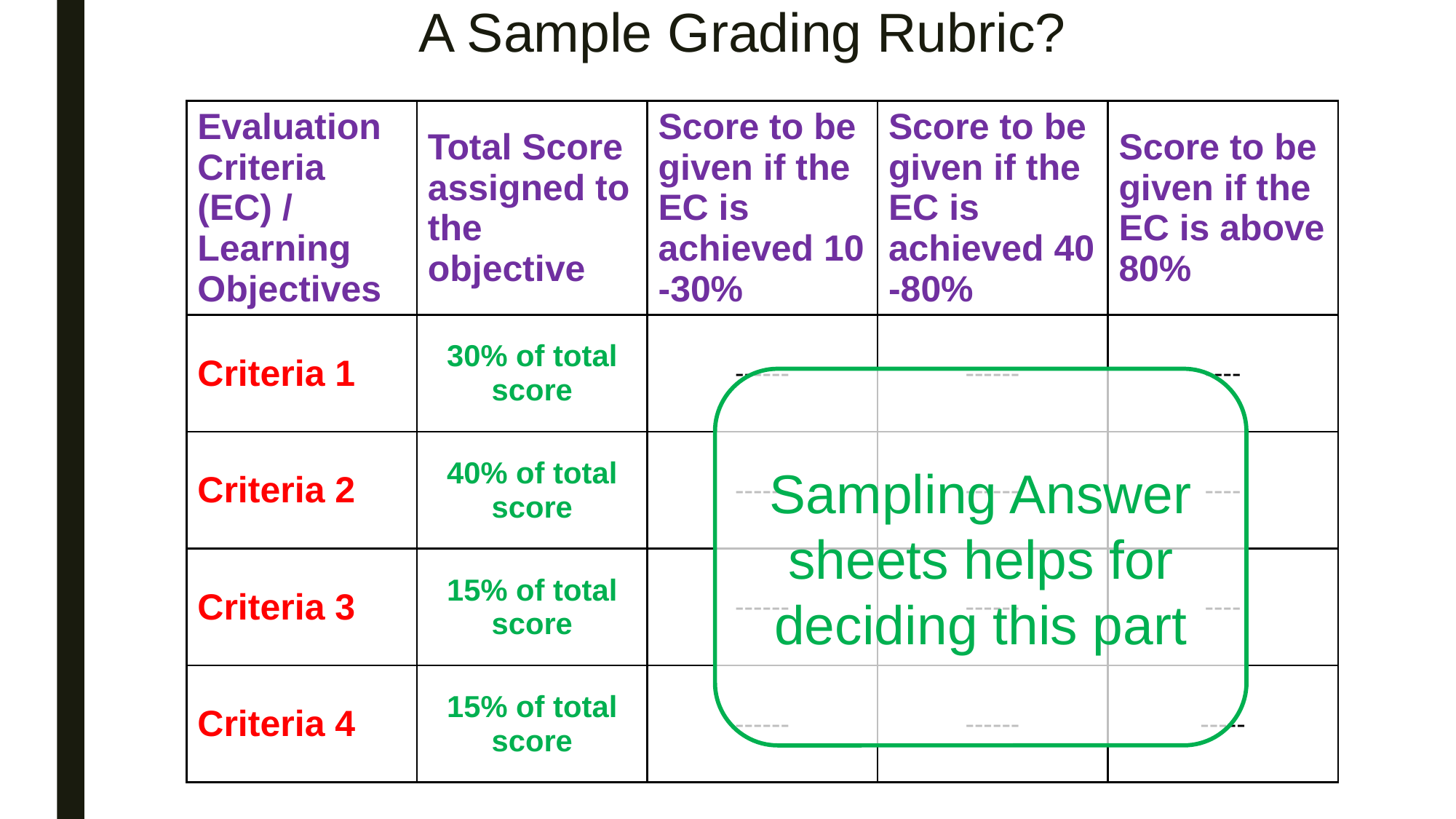

# A Sample Grading Rubric?
| Evaluation Criteria (EC) / Learning Objectives | Total Score assigned to the objective | Score to be given if the EC is achieved 10 -30% | Score to be given if the EC is achieved 40 -80% | Score to be given if the EC is above 80% |
| --- | --- | --- | --- | --- |
| Criteria 1 | 30% of total score | ------ | ------ | ---- |
| Criteria 2 | 40% of total score | ------ | ------ | ---- |
| Criteria 3 | 15% of total score | ------ | ------ | ---- |
| Criteria 4 | 15% of total score | ------ | ------ | ----- |
Sampling Answer sheets helps for deciding this part